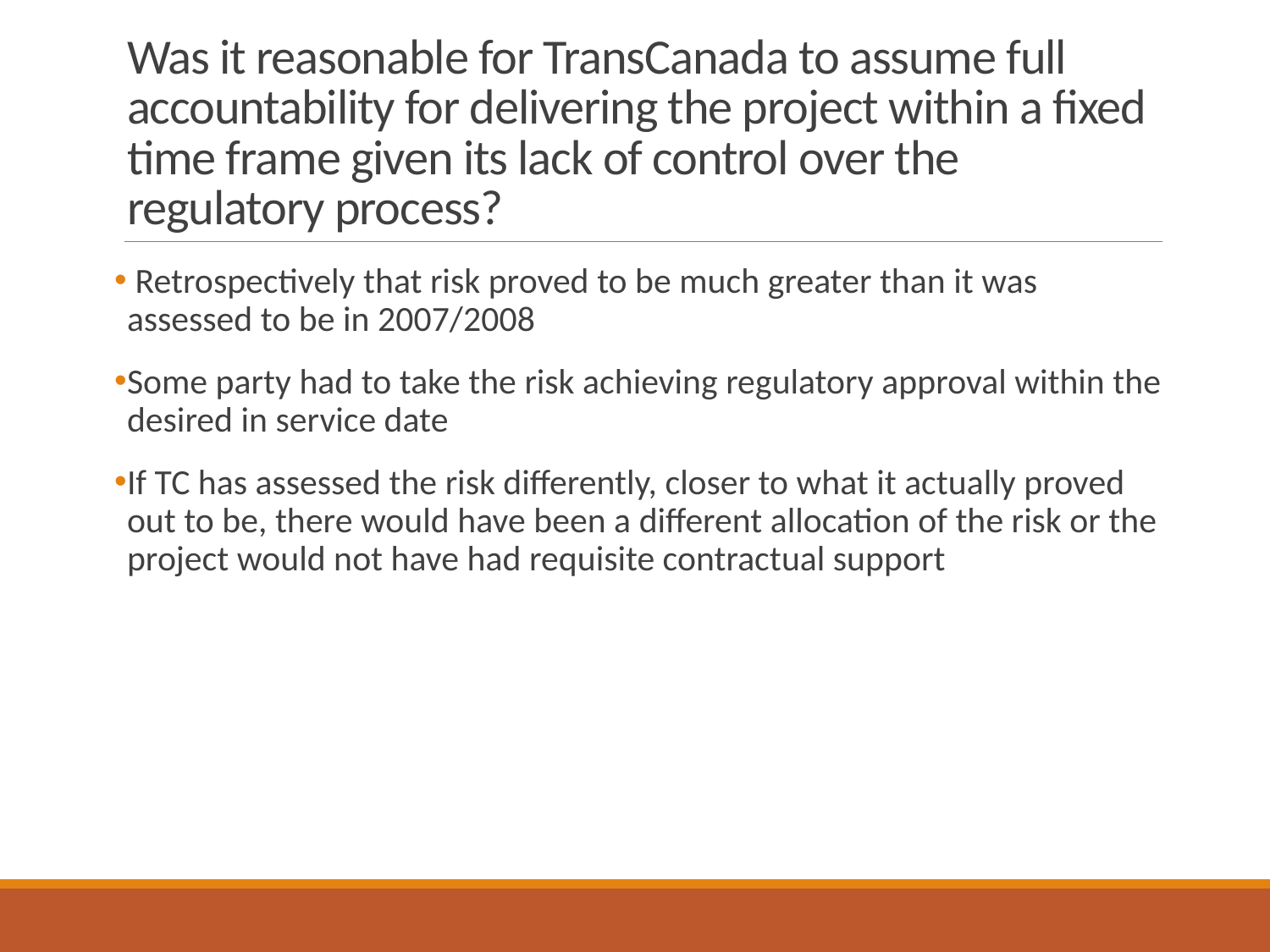

# Was it reasonable for TransCanada to assume full accountability for delivering the project within a fixed time frame given its lack of control over the regulatory process?
 Retrospectively that risk proved to be much greater than it was assessed to be in 2007/2008
Some party had to take the risk achieving regulatory approval within the desired in service date
If TC has assessed the risk differently, closer to what it actually proved out to be, there would have been a different allocation of the risk or the project would not have had requisite contractual support